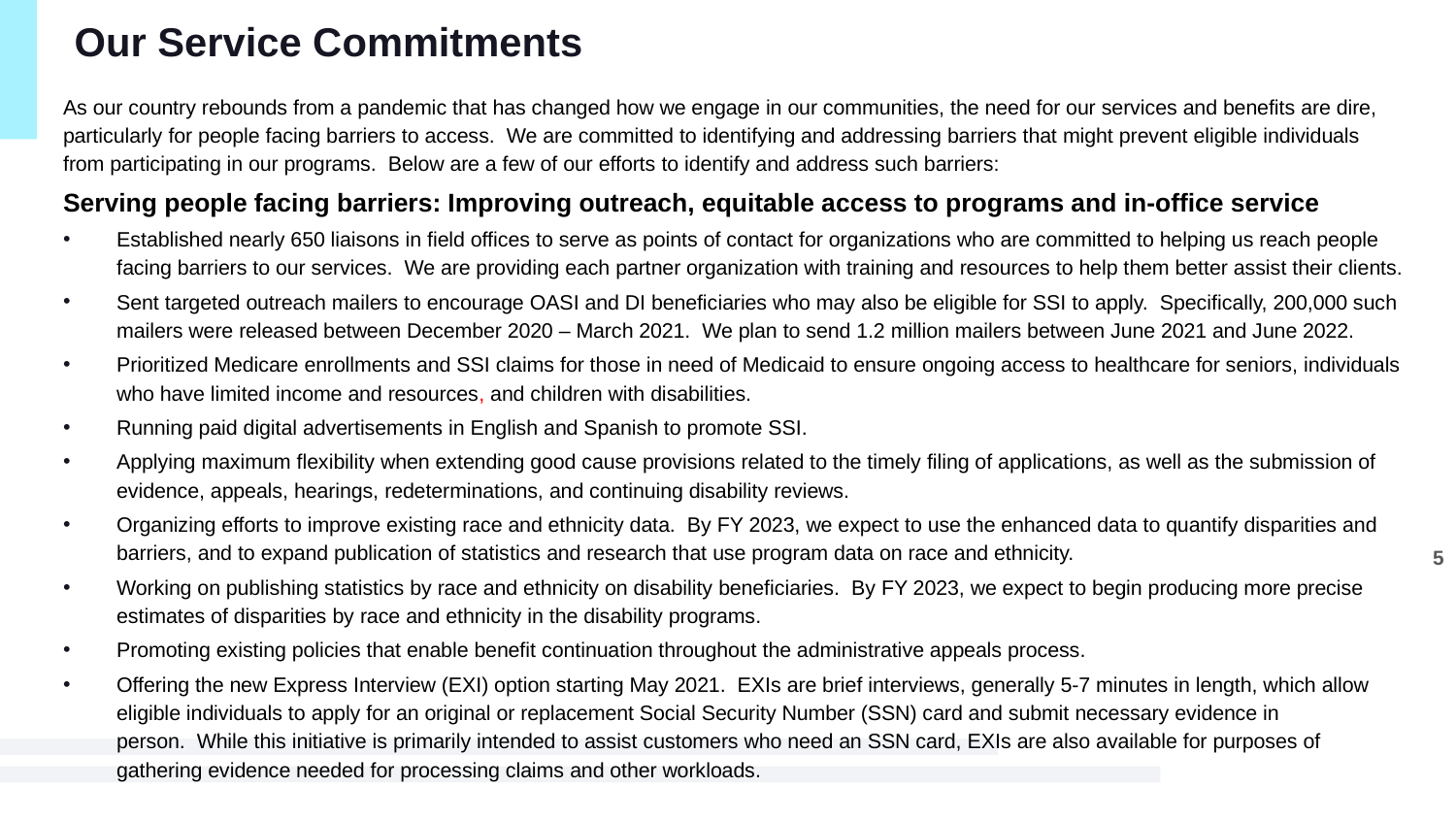

# Our Service Commitments
As our country rebounds from a pandemic that has changed how we engage in our communities, the need for our services and benefits are dire, particularly for people facing barriers to access.  We are committed to identifying and addressing barriers that might prevent eligible individuals from participating in our programs.  Below are a few of our efforts to identify and address such barriers:
Serving people facing barriers: Improving outreach, equitable access to programs and in-office service
Established nearly 650 liaisons in field offices to serve as points of contact for organizations who are committed to helping us reach people facing barriers to our services.  We are providing each partner organization with training and resources to help them better assist their clients.
Sent targeted outreach mailers to encourage OASI and DI beneficiaries who may also be eligible for SSI to apply.  Specifically, 200,000 such mailers were released between December 2020 – March 2021.  We plan to send 1.2 million mailers between June 2021 and June 2022.
Prioritized Medicare enrollments and SSI claims for those in need of Medicaid to ensure ongoing access to healthcare for seniors, individuals who have limited income and resources, and children with disabilities.
Running paid digital advertisements in English and Spanish to promote SSI.
Applying maximum flexibility when extending good cause provisions related to the timely filing of applications, as well as the submission of evidence, appeals, hearings, redeterminations, and continuing disability reviews.
Organizing efforts to improve existing race and ethnicity data.  By FY 2023, we expect to use the enhanced data to quantify disparities and barriers, and to expand publication of statistics and research that use program data on race and ethnicity.
Working on publishing statistics by race and ethnicity on disability beneficiaries.  By FY 2023, we expect to begin producing more precise estimates of disparities by race and ethnicity in the disability programs.
Promoting existing policies that enable benefit continuation throughout the administrative appeals process.
Offering the new Express Interview (EXI) option starting May 2021.  EXIs are brief interviews, generally 5-7 minutes in length, which allow eligible individuals to apply for an original or replacement Social Security Number (SSN) card and submit necessary evidence in person.  While this initiative is primarily intended to assist customers who need an SSN card, EXIs are also available for purposes of gathering evidence needed for processing claims and other workloads.
5